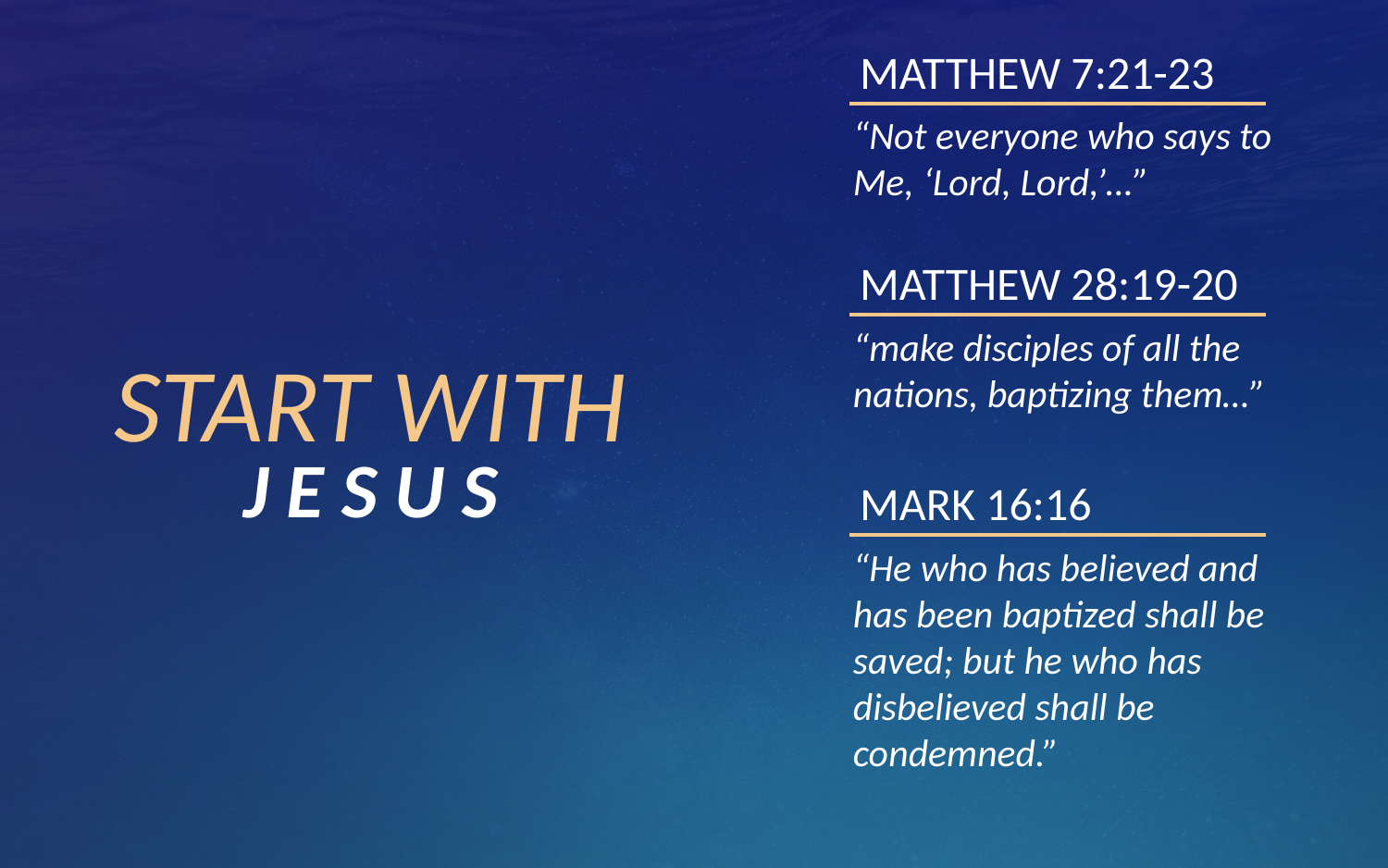

MATTHEW 7:21-23
“Not everyone who says to Me, ‘Lord, Lord,’…”
MATTHEW 28:19-20
“make disciples of all the nations, baptizing them…”
START WITH
J E S U S
MARK 16:16
“He who has believed and has been baptized shall be saved; but he who has disbelieved shall be condemned.”